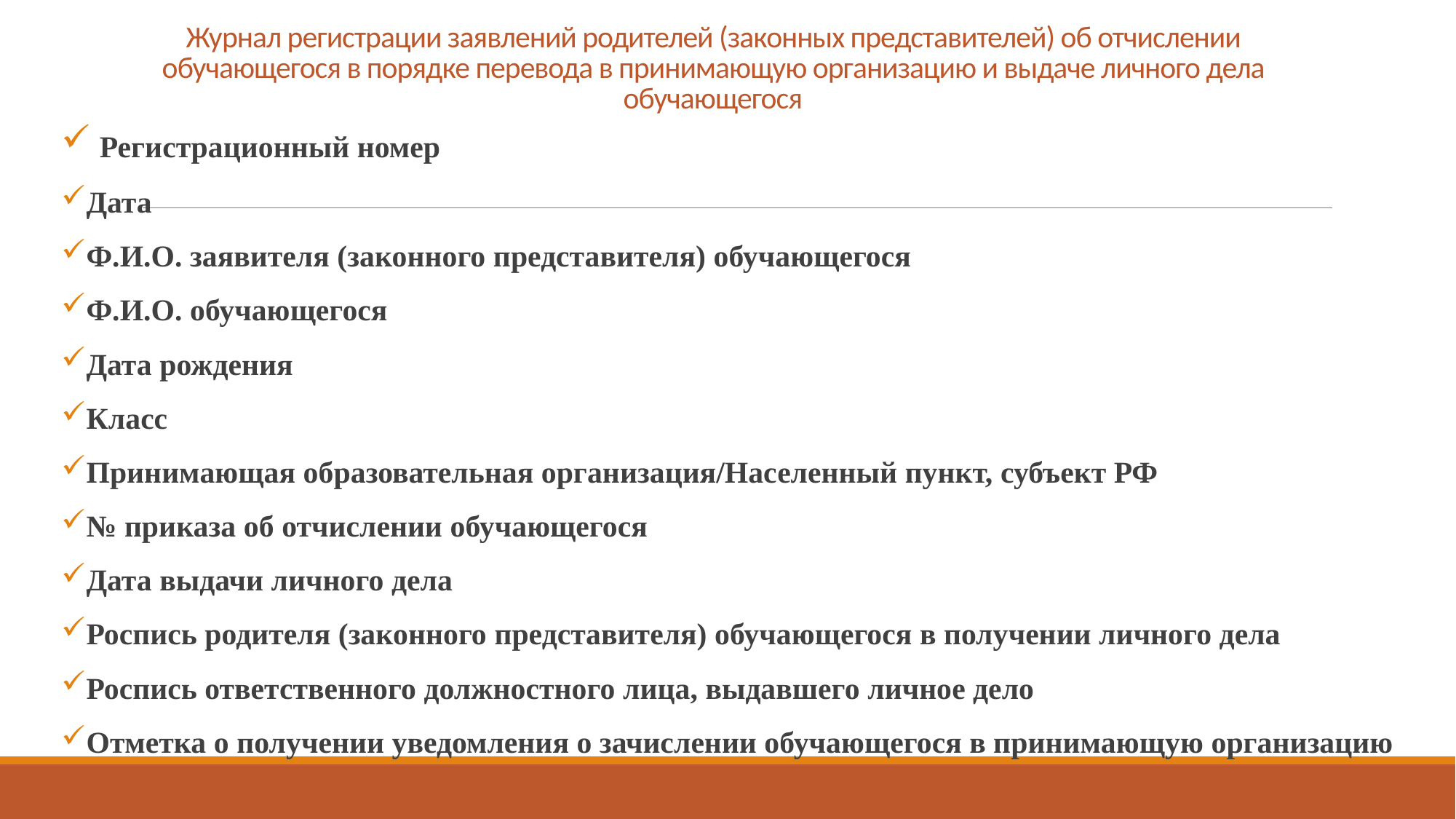

# Журнал регистрации заявлений родителей (законных представителей) об отчислении обучающегося в порядке перевода в принимающую организацию и выдаче личного дела обучающегося
 Регистрационный номер
Дата
Ф.И.О. заявителя (законного представителя) обучающегося
Ф.И.О. обучающегося
Дата рождения
Класс
Принимающая образовательная организация/Населенный пункт, субъект РФ
№ приказа об отчислении обучающегося
Дата выдачи личного дела
Роспись родителя (законного представителя) обучающегося в получении личного дела
Роспись ответственного должностного лица, выдавшего личное дело
Отметка о получении уведомления о зачислении обучающегося в принимающую организацию